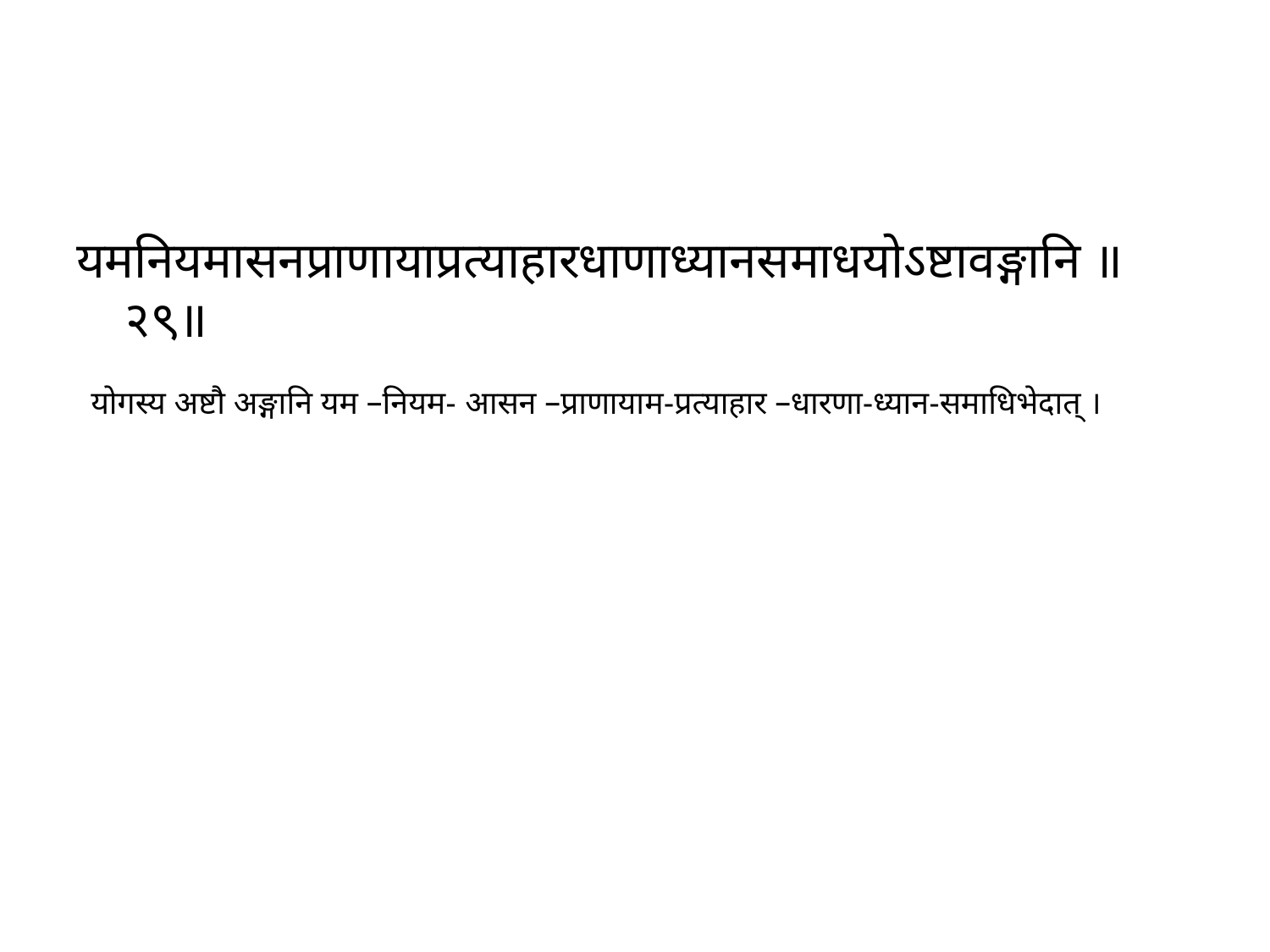

#
यमनियमासनप्राणायाप्रत्याहारधाणाध्यानसमाधयोऽष्टावङ्गानि ॥ २९॥
 योगस्य अष्टौ अङ्गानि यम –नियम- आसन –प्राणायाम-प्रत्याहार –धारणा-ध्यान-समाधिभेदात् ।